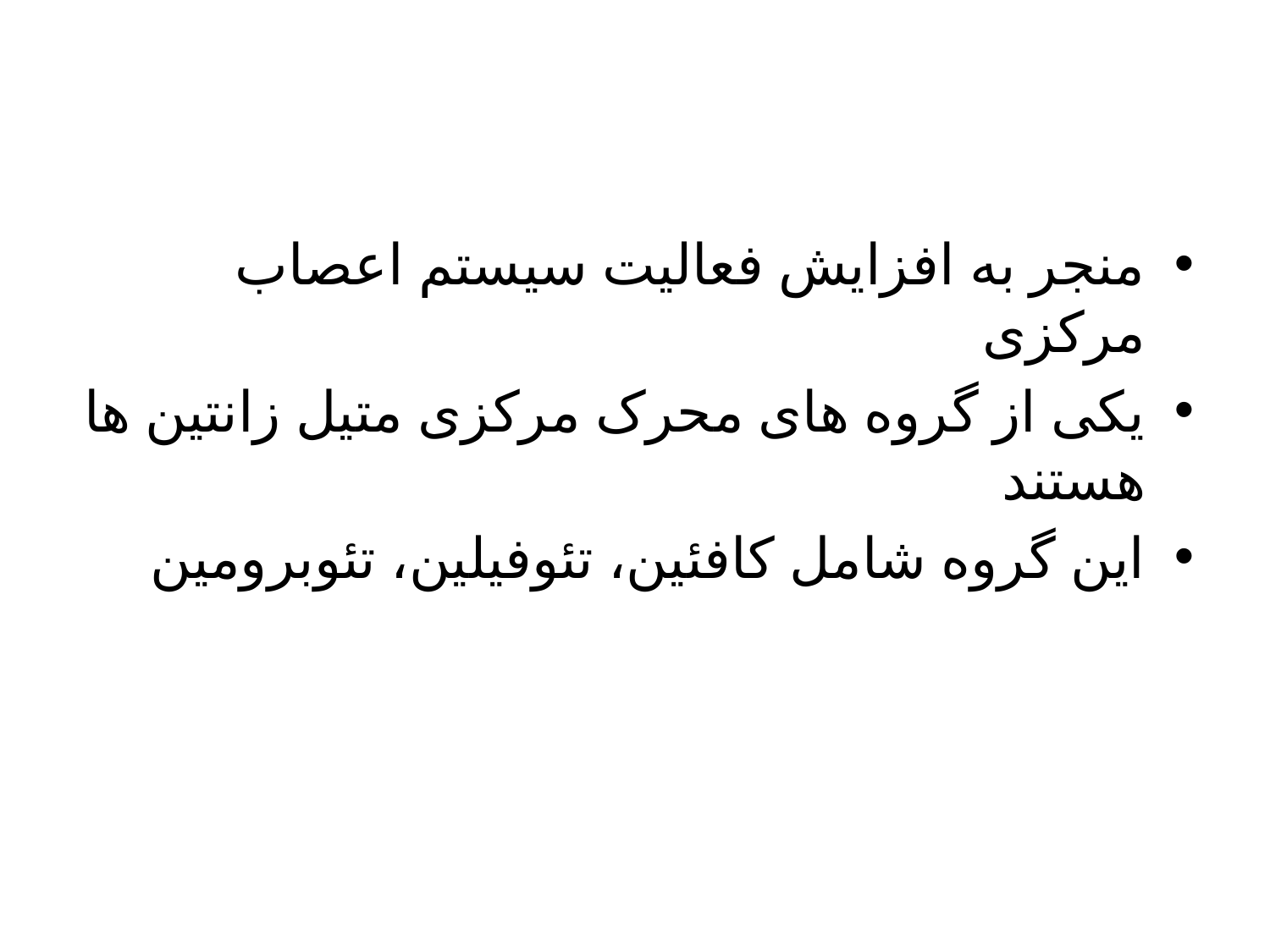

منجر به افزایش فعالیت سیستم اعصاب مرکزی
یکی از گروه های محرک مرکزی متیل زانتین ها هستند
این گروه شامل کافئین، تئوفیلین، تئوبرومین